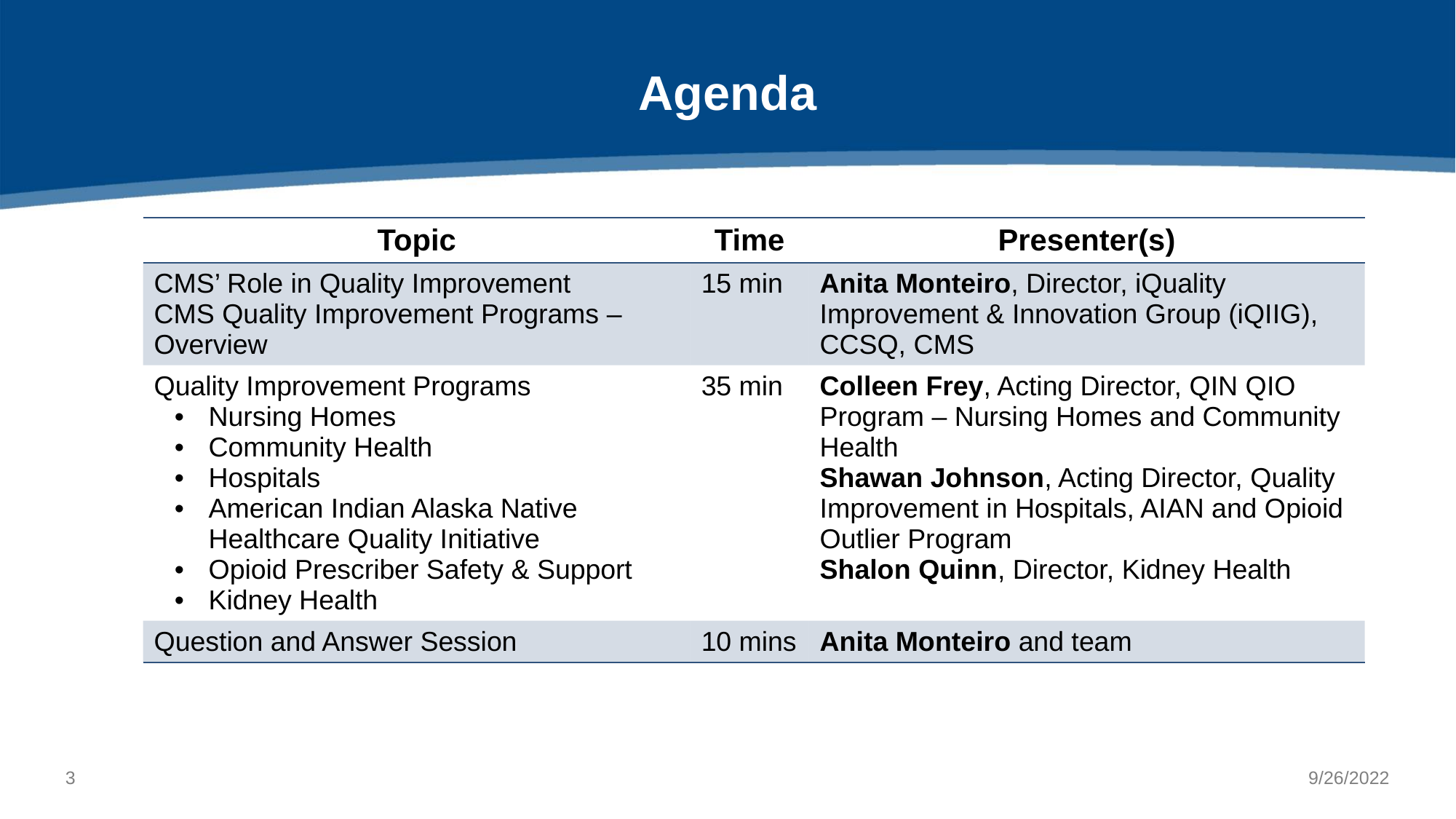

# Agenda
| Topic | Time | Presenter(s) |
| --- | --- | --- |
| CMS’ Role in Quality Improvement CMS Quality Improvement Programs – Overview | 15 min | Anita Monteiro, Director, iQuality Improvement & Innovation Group (iQIIG), CCSQ, CMS |
| Quality Improvement Programs Nursing Homes Community Health Hospitals American Indian Alaska Native Healthcare Quality Initiative Opioid Prescriber Safety & Support Kidney Health | 35 min | Colleen Frey, Acting Director, QIN QIO Program – Nursing Homes and Community Health Shawan Johnson, Acting Director, Quality Improvement in Hospitals, AIAN and Opioid Outlier Program Shalon Quinn, Director, Kidney Health |
| Question and Answer Session | 10 mins | Anita Monteiro and team |
3
9/26/2022